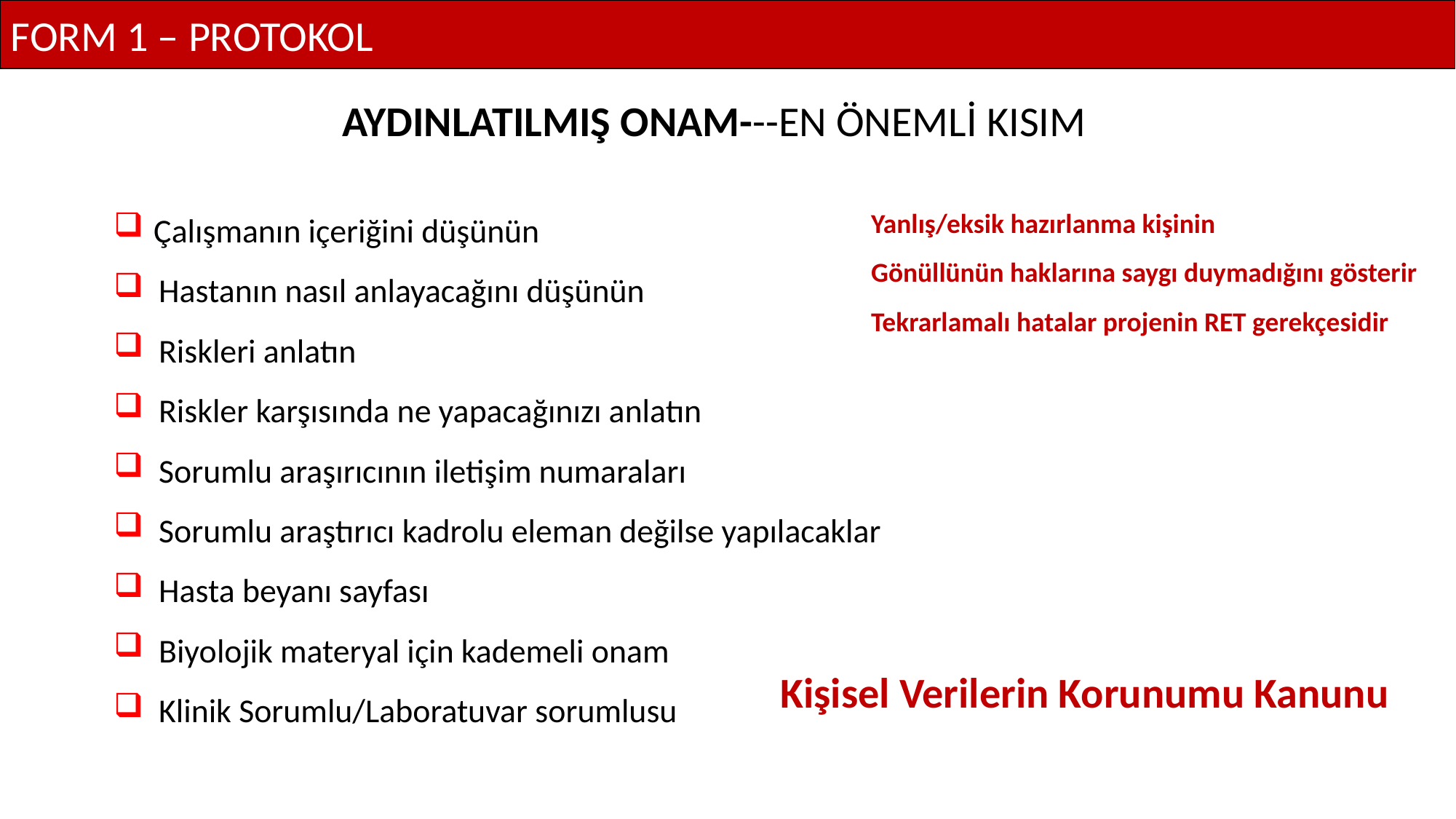

FORM 1 – PROTOKOL
AYDINLATILMIŞ ONAM---EN ÖNEMLİ KISIM
 Çalışmanın içeriğini düşünün
  Hastanın nasıl anlayacağını düşünün
  Riskleri anlatın
  Riskler karşısında ne yapacağınızı anlatın
  Sorumlu araşırıcının iletişim numaraları
  Sorumlu araştırıcı kadrolu eleman değilse yapılacaklar
  Hasta beyanı sayfası
  Biyolojik materyal için kademeli onam
  Klinik Sorumlu/Laboratuvar sorumlusu
Yanlış/eksik hazırlanma kişinin
Gönüllünün haklarına saygı duymadığını gösterir
Tekrarlamalı hatalar projenin RET gerekçesidir

Kişisel Verilerin Korunumu Kanunu